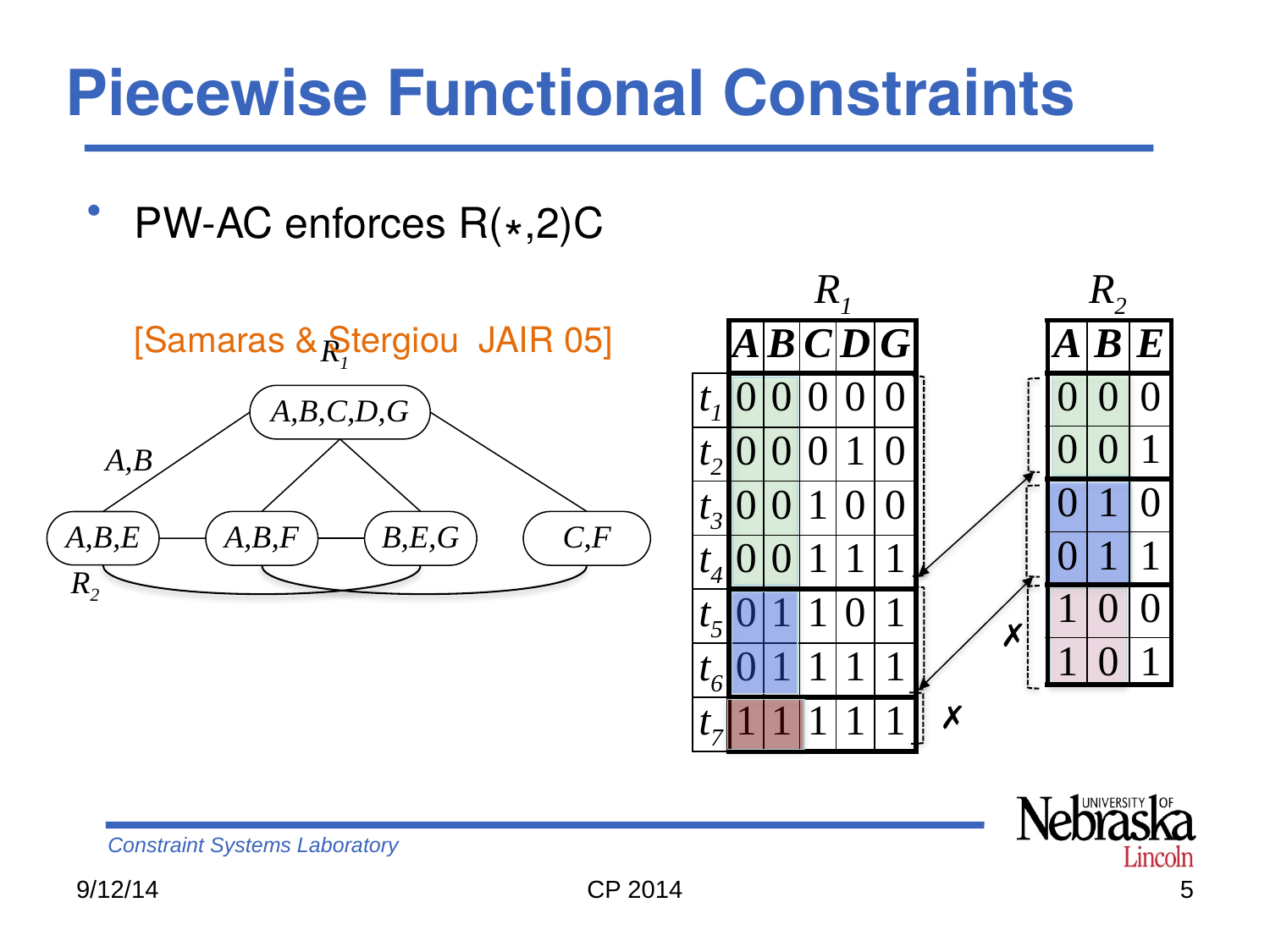

# Piecewise Functional Constraints
PW-AC enforces R(∗,2)C 	[Samaras & Stergiou  JAIR 05]

R1
R2
|  | A | B | C | D | G |
| --- | --- | --- | --- | --- | --- |
| t1 | 0 | 0 | 0 | 0 | 0 |
| t2 | 0 | 0 | 0 | 1 | 0 |
| t3 | 0 | 0 | 1 | 0 | 0 |
| t4 | 0 | 0 | 1 | 1 | 1 |
| t5 | 0 | 1 | 1 | 0 | 1 |
| t6 | 0 | 1 | 1 | 1 | 1 |
| t7 | 1 | 1 | 1 | 1 | 1 |
| A | B | E |
| --- | --- | --- |
| 0 | 0 | 0 |
| 0 | 0 | 1 |
| 0 | 1 | 0 |
| 0 | 1 | 1 |
| 1 | 0 | 0 |
| 1 | 0 | 1 |
R1
A,B,C,D,G
A,B
A,B,F
B,E,G
C,F
A,B,E
R2

✗
✗

9/12/14
CP 2014
5